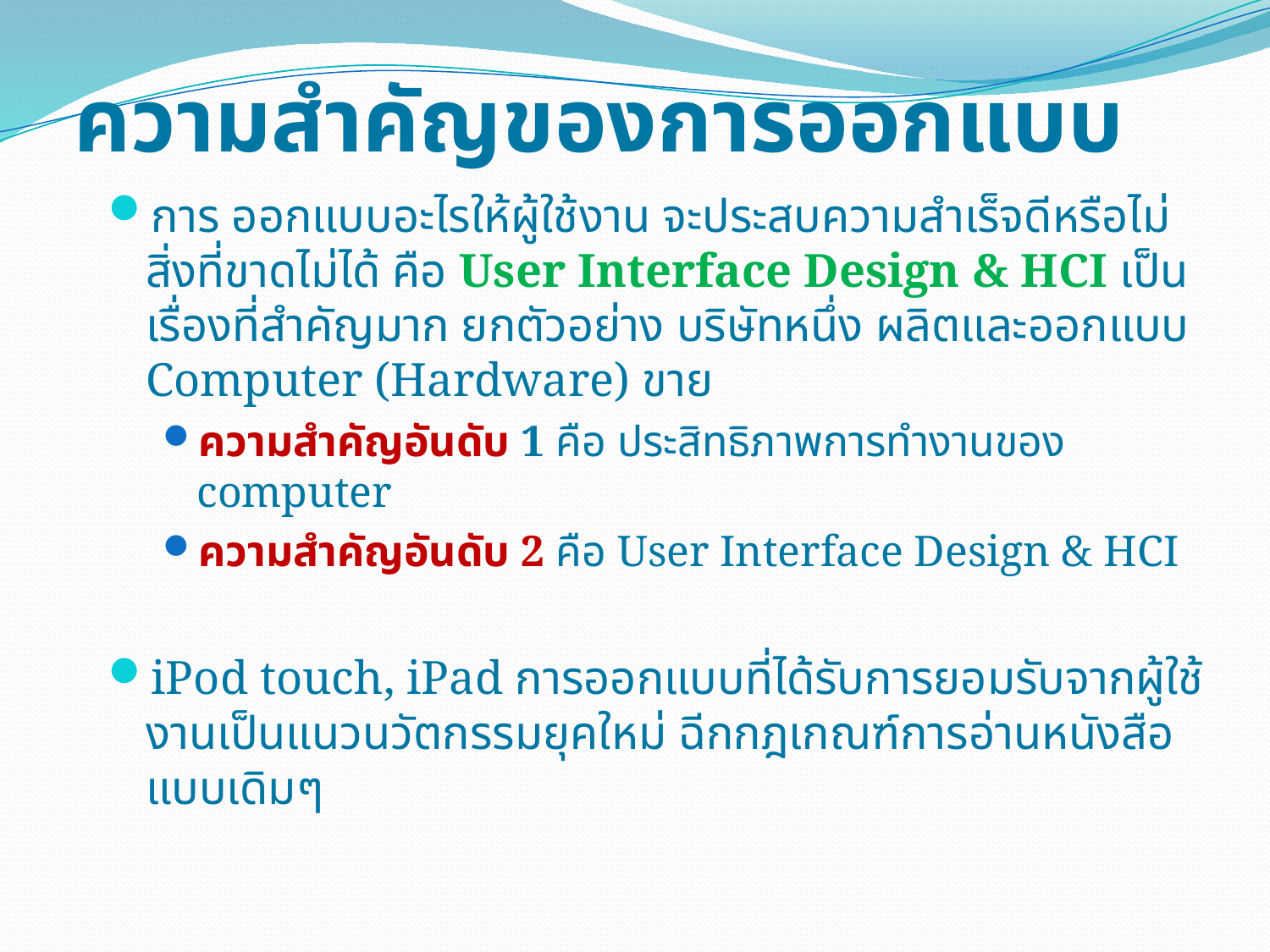

# ความสำคัญของการออกแบบ
การ ออกแบบอะไรให้ผู้ใช้งาน จะประสบความสำเร็จดีหรือไม่ สิ่งที่ขาดไม่ได้ คือ User Interface Design & HCI เป็นเรื่องที่สำคัญมาก ยกตัวอย่าง บริษัทหนึ่ง ผลิตและออกแบบ Computer (Hardware) ขาย
ความสำคัญอันดับ 1 คือ ประสิทธิภาพการทำงานของ computer
ความสำคัญอันดับ 2 คือ User Interface Design & HCI

iPod touch, iPad การออกแบบที่ได้รับการยอมรับจากผู้ใช้งานเป็นแนวนวัตกรรมยุคใหม่ ฉีกกฎเกณฑ์การอ่านหนังสือแบบเดิมๆ